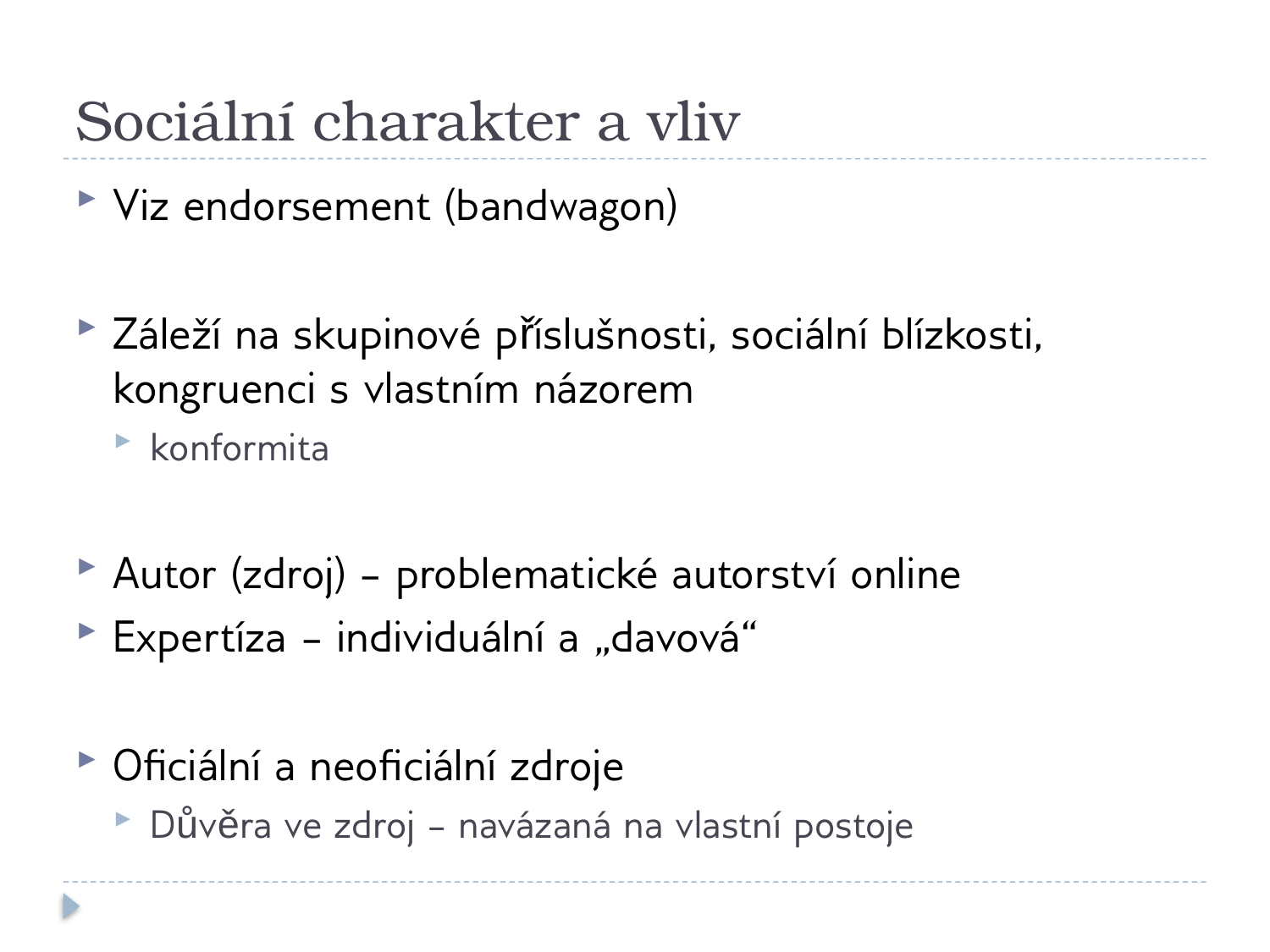

# Sociální charakter a vliv
Viz endorsement (bandwagon)

Záleží na skupinové příslušnosti, sociální blízkosti, kongruenci s vlastním názorem
konformita

Autor (zdroj) – problematické autorství online
Expertíza – individuální a „davová“

Oficiální a neoficiální zdroje
Důvěra ve zdroj – navázaná na vlastní postoje